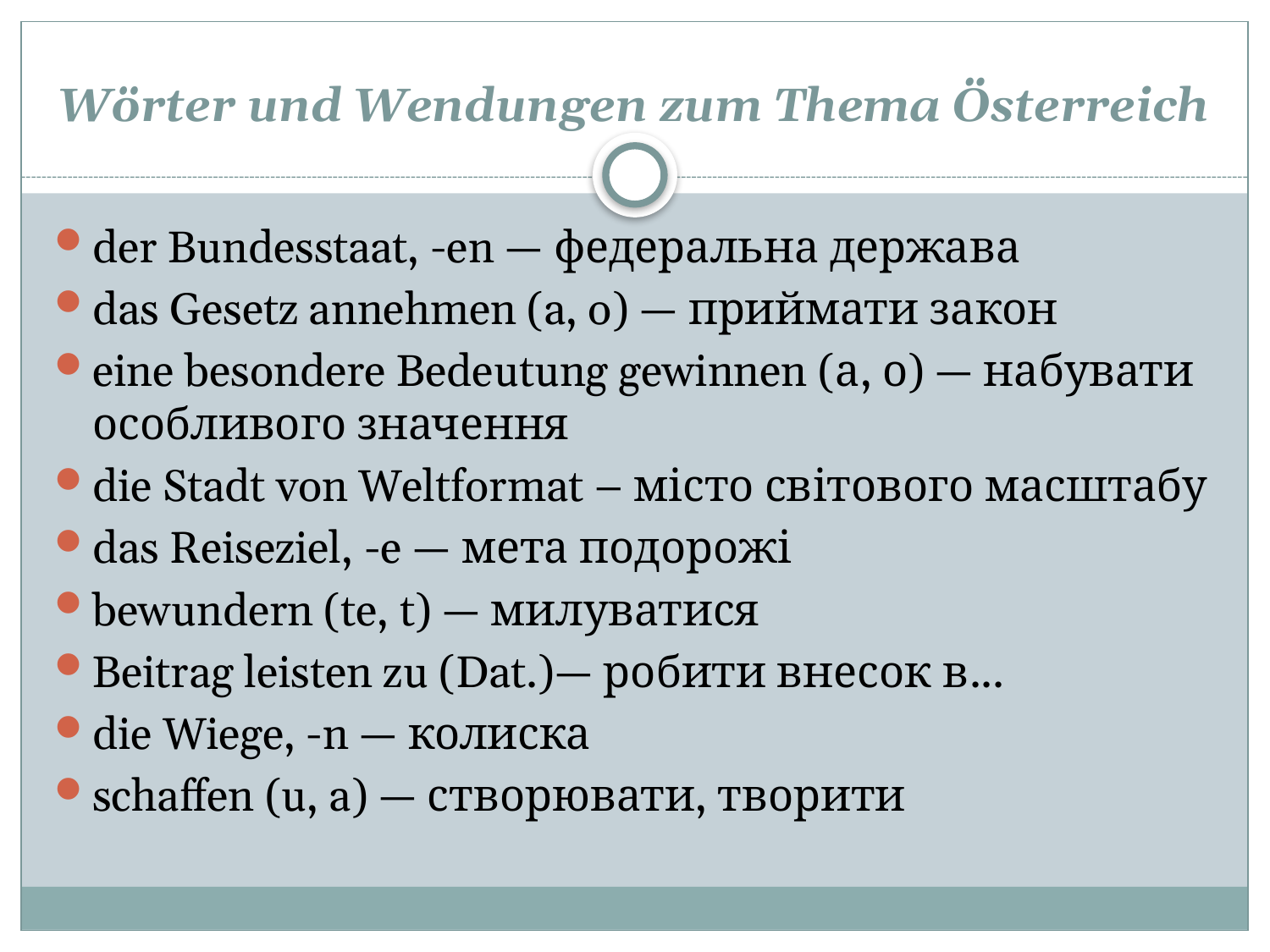

# Wörter und Wendungen zum Thema Österreich
der Bundesstaat, -en — федеральна держава
das Gesetz annehmen (a, o) — приймати закон
eine besondere Bedeutung gewinnen (а, о) — набувати особливого значення
die Stadt von Weltformat – місто світового масштабу
das Reiseziel, -e — мета подорожі
bewundern (te, t) — милуватися
Beitrag leisten zu (Dat.)— робити внесок в...
die Wiege, -n — колиска
schaffen (u, a) — створювати, творити